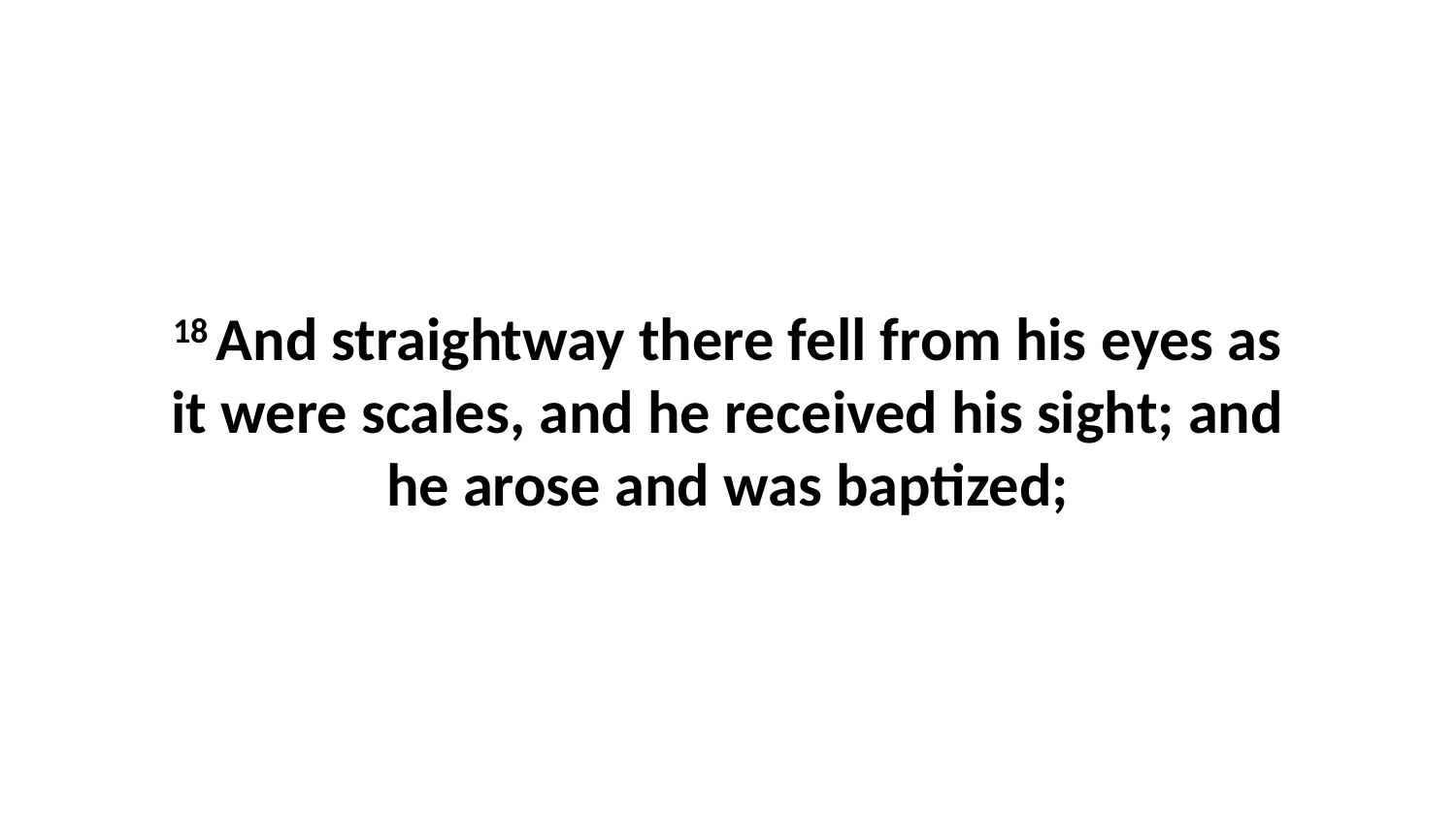

18 And straightway there fell from his eyes as it were scales, and he received his sight; and he arose and was baptized;